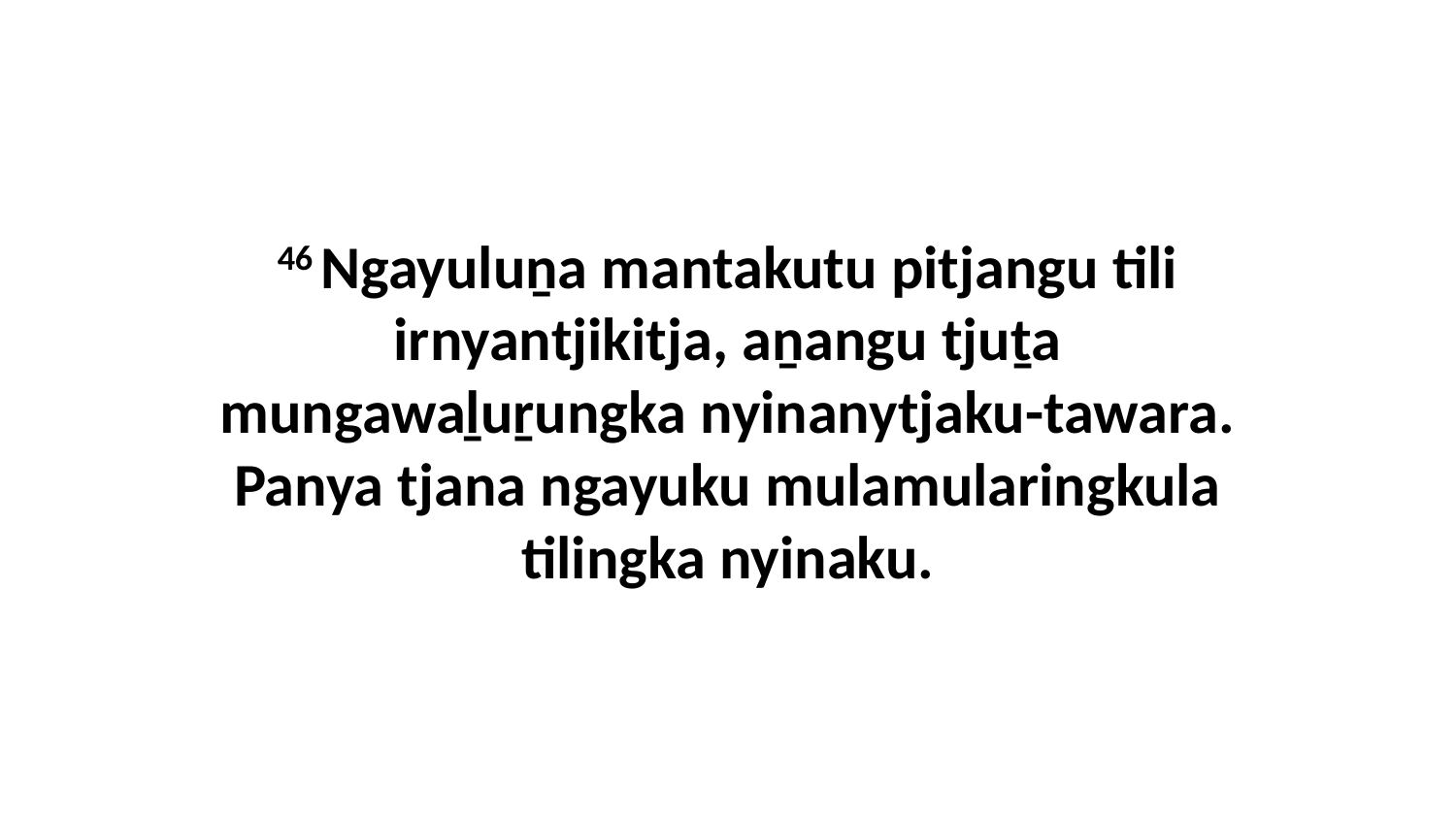

46 Ngayuluṉa mantakutu pitjangu tili irnyantjikitja, aṉangu tjuṯa mungawaḻuṟungka nyinanytjaku-tawara. Panya tjana ngayuku mulamularingkula tilingka nyinaku.